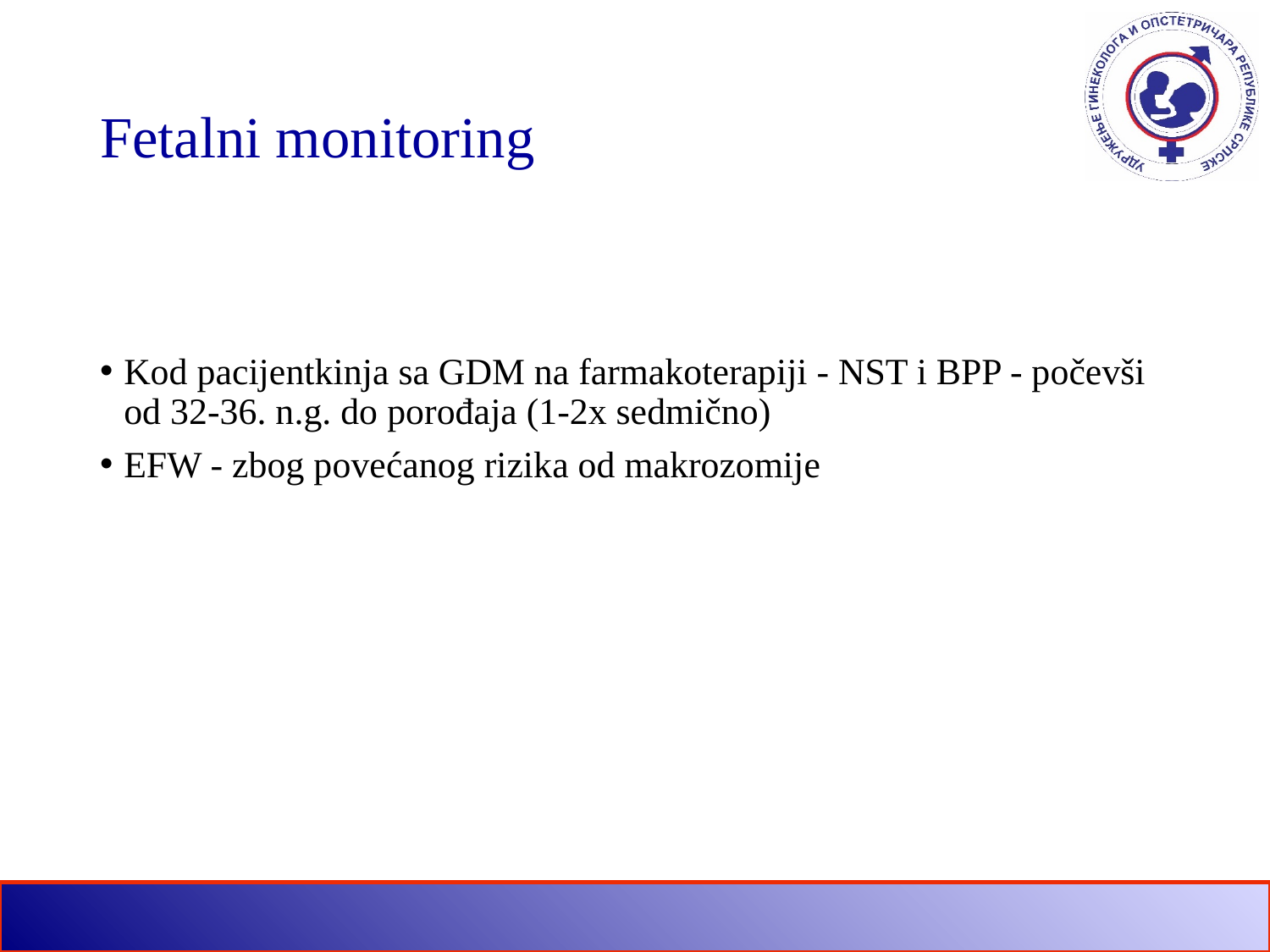

# Fetalni monitoring
Kod pacijentkinja sa GDM na farmakoterapiji - NST i BPP - počevši od 32-36. n.g. do porođaja (1-2x sedmično)
EFW - zbog povećanog rizika od makrozomije